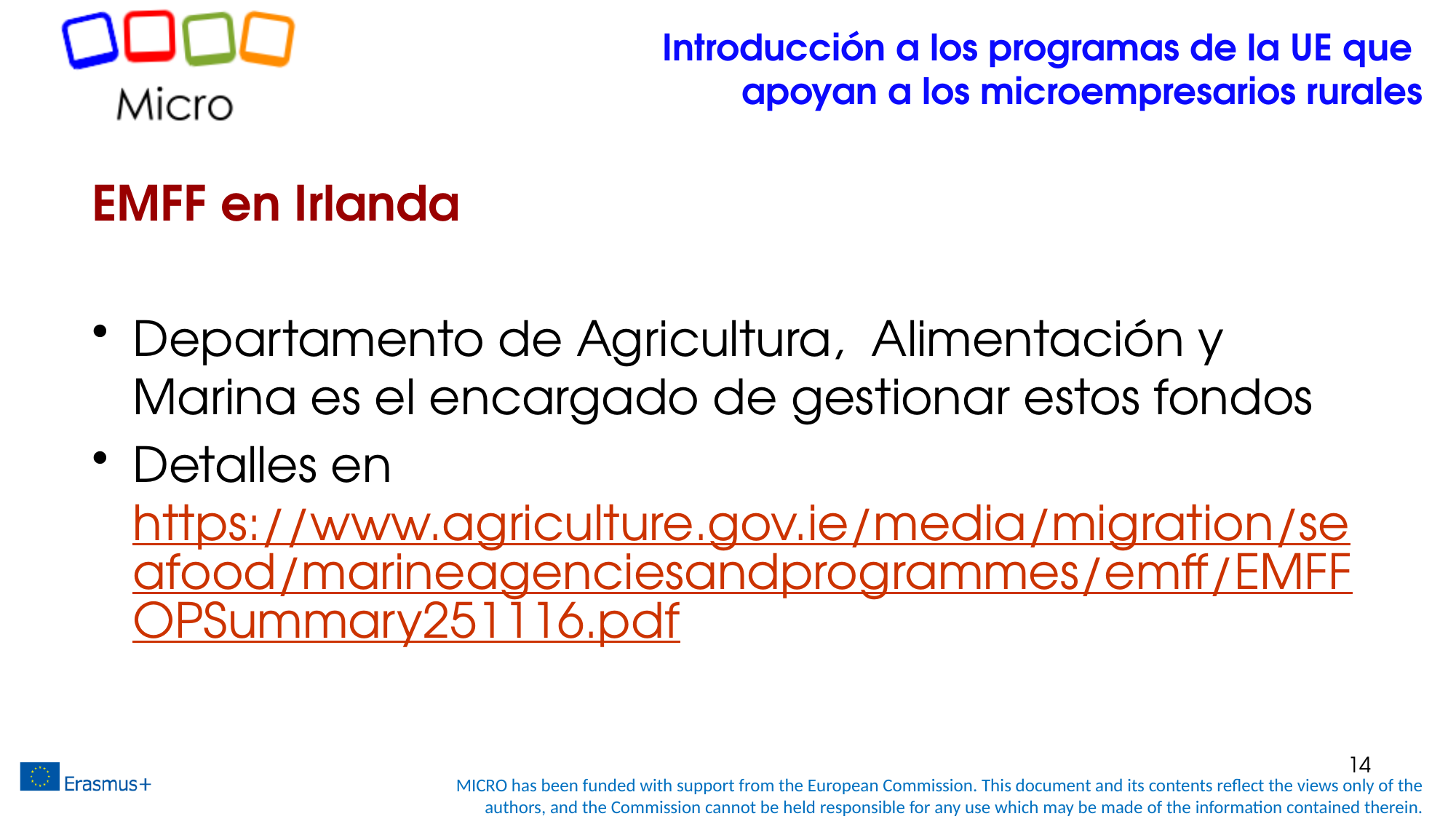

# Introducción a los programas de la UE que apoyan a los microempresarios rurales
EMFF en Irlanda

Departamento de Agricultura,  Alimentación y Marina es el encargado de gestionar estos fondos
Detalles en https://www.agriculture.gov.ie/media/migration/seafood/marineagenciesandprogrammes/emff/EMFFOPSummary251116.pdf

14